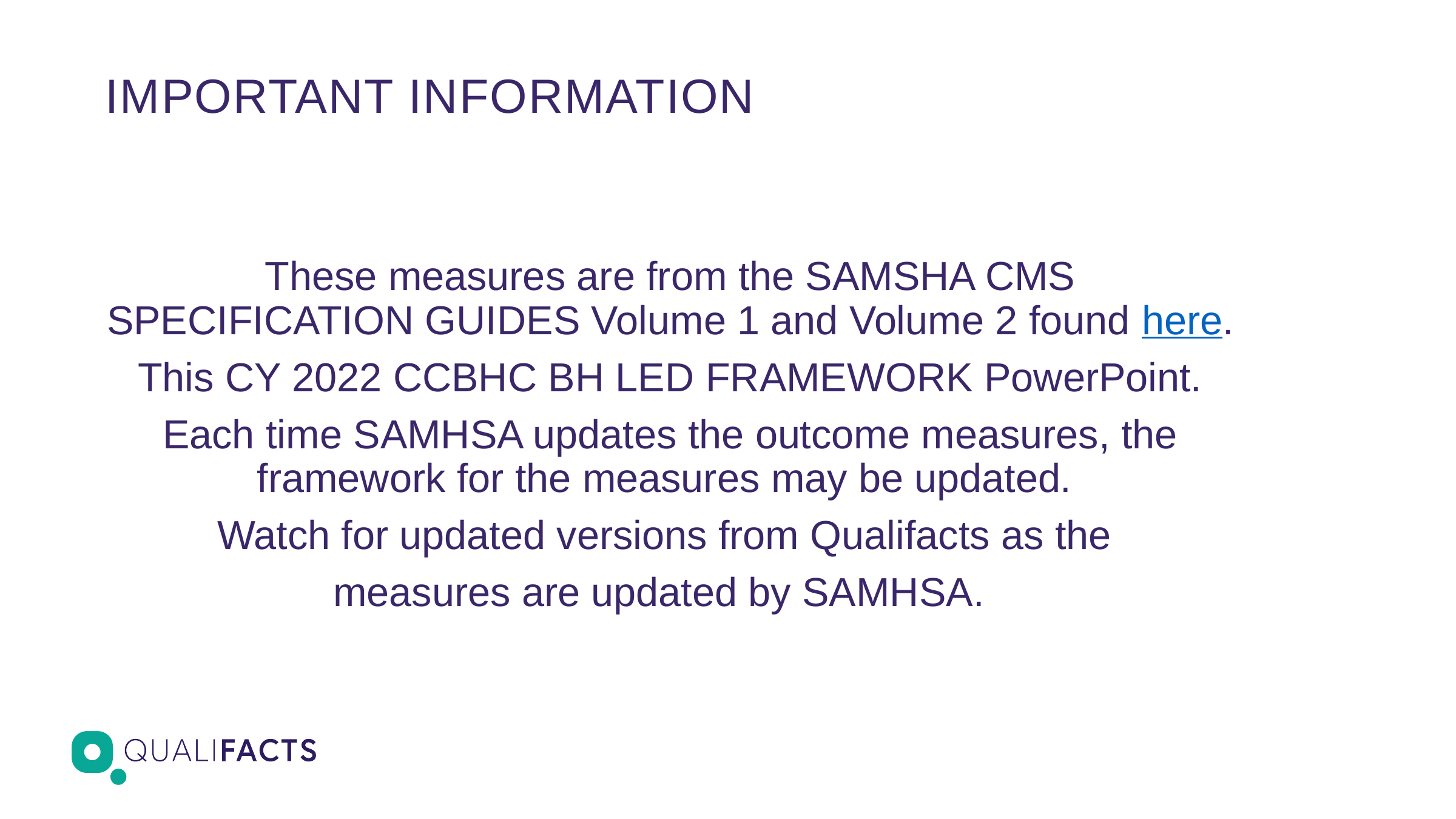

# IMPORTANT INFORMATION
These measures are from the SAMSHA CMS SPECIFICATION GUIDES Volume 1 and Volume 2 found here.
This CY 2022 CCBHC BH LED FRAMEWORK PowerPoint.
Each time SAMHSA updates the outcome measures, the framework for the measures may be updated.
Watch for updated versions from Qualifacts as the
measures are updated by SAMHSA.